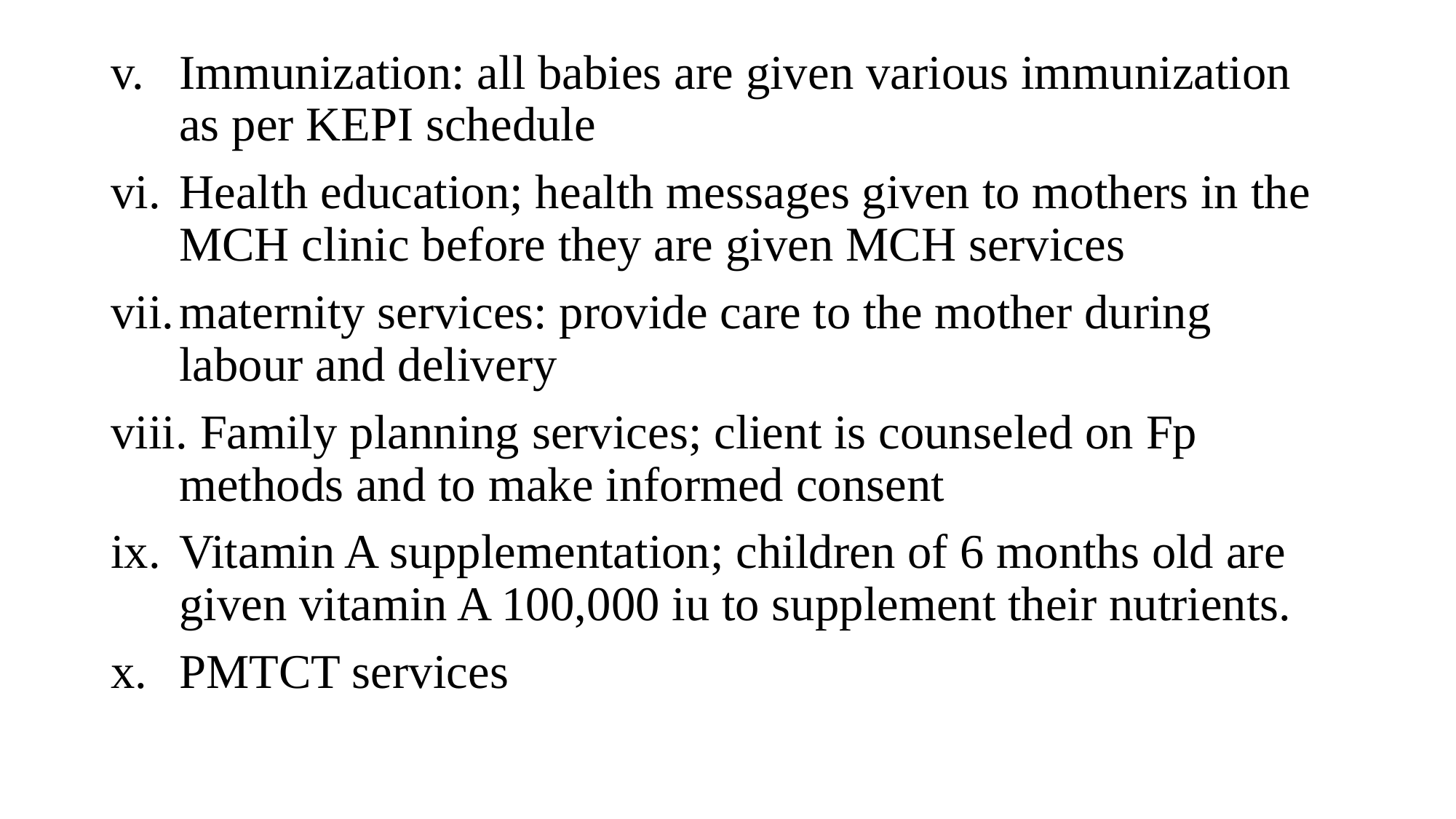

Immunization: all babies are given various immunization as per KEPI schedule
Health education; health messages given to mothers in the MCH clinic before they are given MCH services
maternity services: provide care to the mother during labour and delivery
 Family planning services; client is counseled on Fp methods and to make informed consent
Vitamin A supplementation; children of 6 months old are given vitamin A 100,000 iu to supplement their nutrients.
PMTCT services